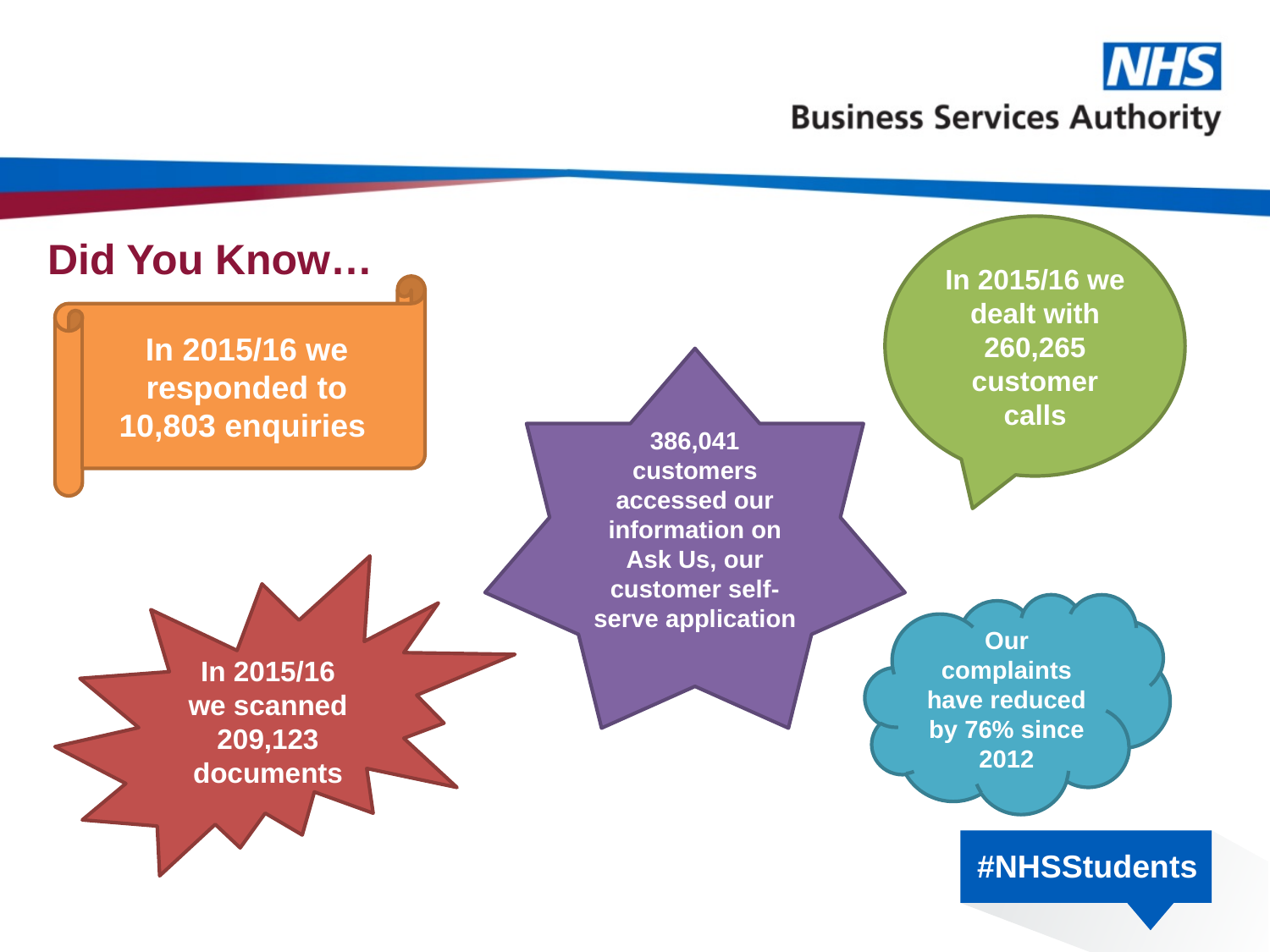

In 2015/16 we dealt with 260,265 customer calls
# Did You Know…
In 2015/16 we responded to 10,803 enquiries

386,041 customers accessed our information on Ask Us, our customer self-serve application
In 2015/16 we scanned 209,123 documents
Our complaints have reduced by 76% since 2012